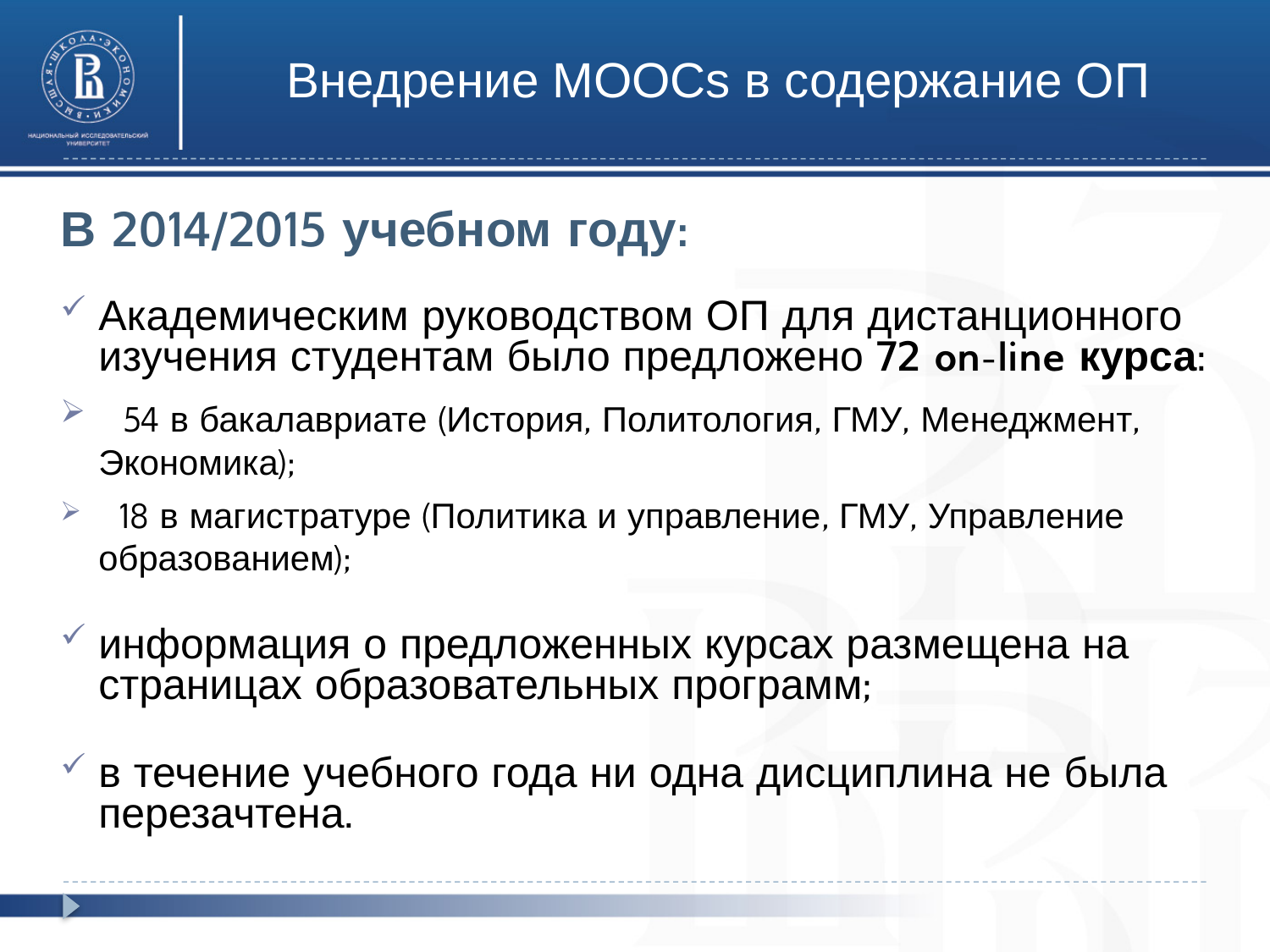

Внедрение MOOCs в содержание ОП
В 2014/2015 учебном году:

Академическим руководством ОП для дистанционного изучения студентам было предложено 72 on-line курса:
  54 в бакалавриате (История, Политология, ГМУ, Менеджмент, Экономика);
  18 в магистратуре (Политика и управление, ГМУ, Управление образованием);

информация о предложенных курсах размещена на страницах образовательных программ;

в течение учебного года ни одна дисциплина не была перезачтена.